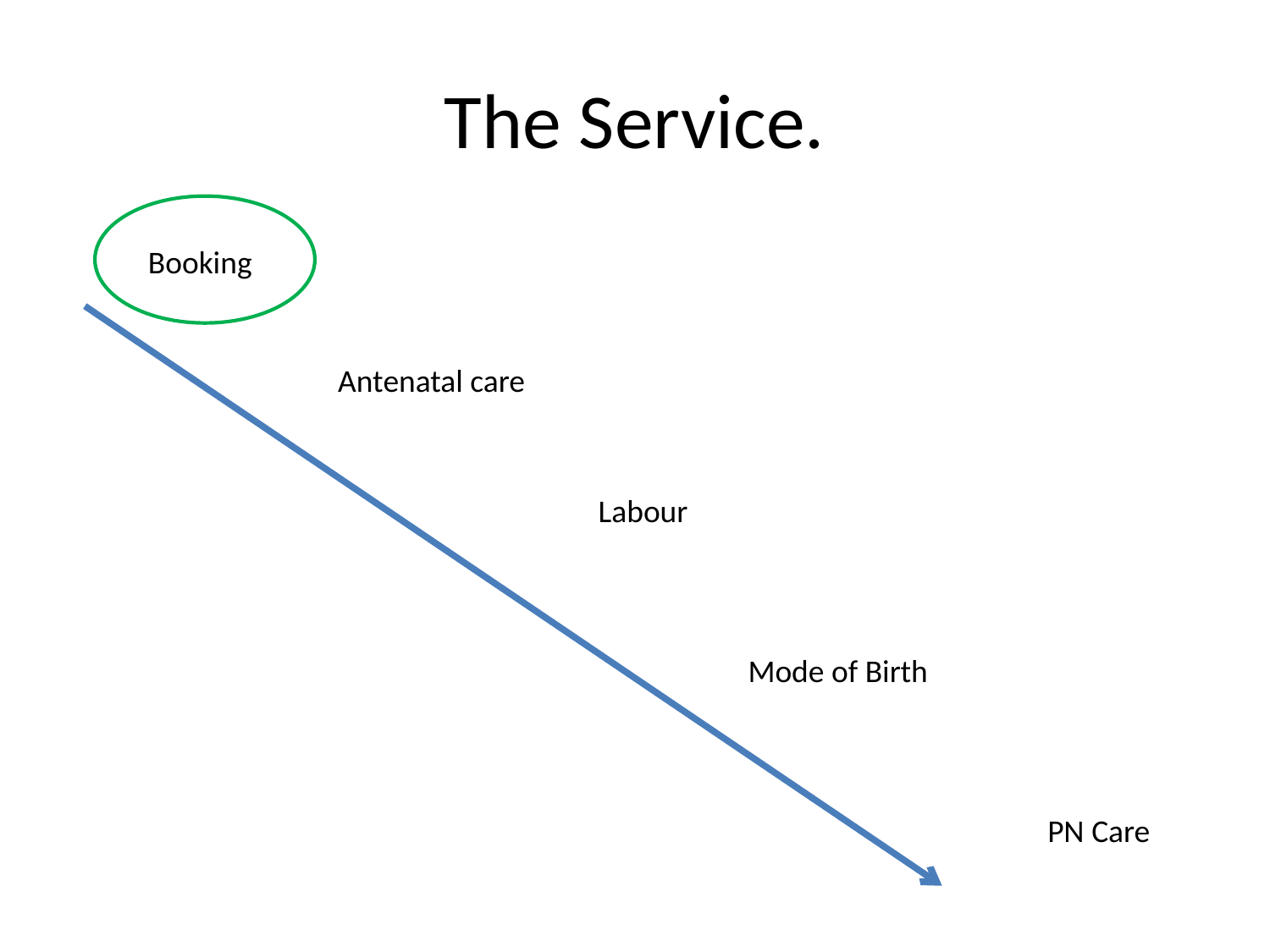

# The Service.

Booking
Antenatal care
Labour
Mode of Birth
PN Care